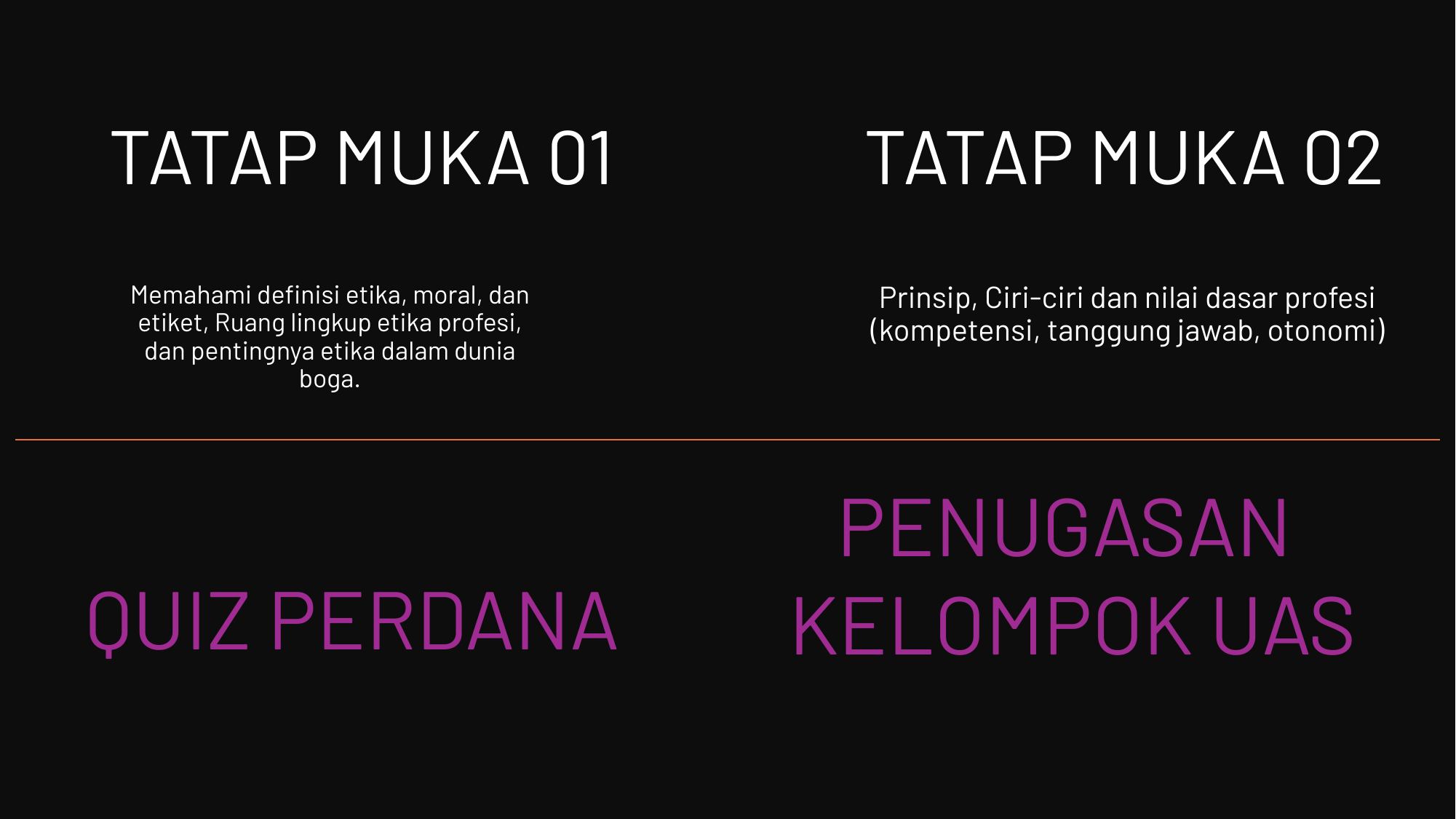

# TATAP MUKA 01
TATAP MUKA 02
Memahami definisi etika, moral, dan etiket, Ruang lingkup etika profesi, dan pentingnya etika dalam dunia boga.
Prinsip, Ciri-ciri dan nilai dasar profesi (kompetensi, tanggung jawab, otonomi)
PENUGASAN
KELOMPOK UAS
QUIZ PERDANA